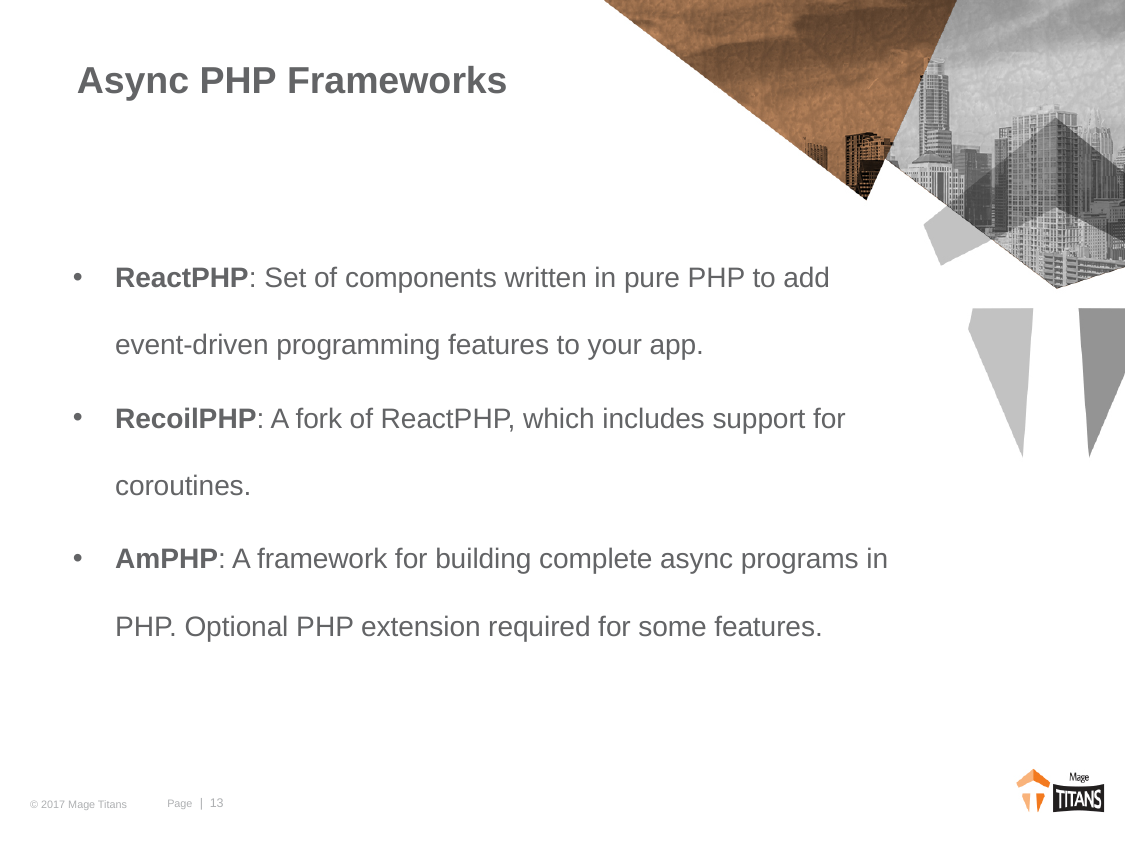

# Async PHP Frameworks
ReactPHP: Set of components written in pure PHP to add event-driven programming features to your app.
RecoilPHP: A fork of ReactPHP, which includes support for coroutines.
AmPHP: A framework for building complete async programs in PHP. Optional PHP extension required for some features.